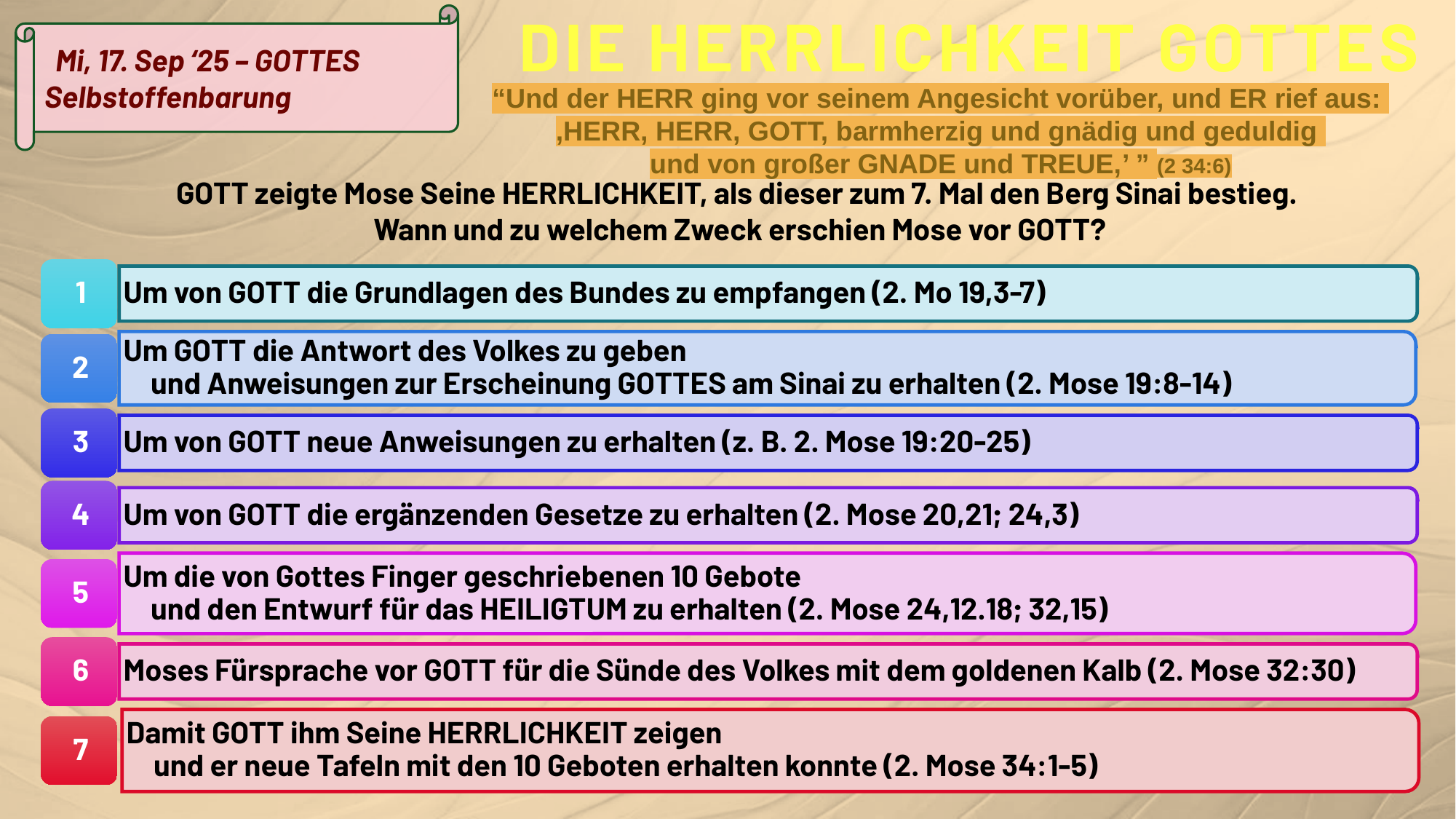

DIE HERRLICHKEIT GOTTES
	Mi, 17. Sep ‘25 – GOTTES Selbstoffenbarung
“Und der HERR ging vor seinem Angesicht vorüber, und ER rief aus:
,HERR, HERR, GOTT, barmherzig und gnädig und geduldig
und von großer GNADE und TREUE,’ ” (2 34:6)
GOTT zeigte Mose Seine HERRLICHKEIT, als dieser zum 7. Mal den Berg Sinai bestieg.
Wann und zu welchem Zweck erschien Mose vor GOTT?
Um von GOTT die Grundlagen des Bundes zu empfangen (2. Mo 19,3-7)
1
Um GOTT die Antwort des Volkes zu geben
und Anweisungen zur Erscheinung GOTTES am Sinai zu erhalten (2. Mose 19:8-14)
2
Um von GOTT neue Anweisungen zu erhalten (z. B. 2. Mose 19:20-25)
3
Um von GOTT die ergänzenden Gesetze zu erhalten (2. Mose 20,21; 24,3)
4
Um die von Gottes Finger geschriebenen 10 Gebote
und den Entwurf für das HEILIGTUM zu erhalten (2. Mose 24,12.18; 32,15)
5
Moses Fürsprache vor GOTT für die Sünde des Volkes mit dem goldenen Kalb (2. Mose 32:30)
6
Damit GOTT ihm Seine HERRLICHKEIT zeigen
und er neue Tafeln mit den 10 Geboten erhalten konnte (2. Mose 34:1-5)
7